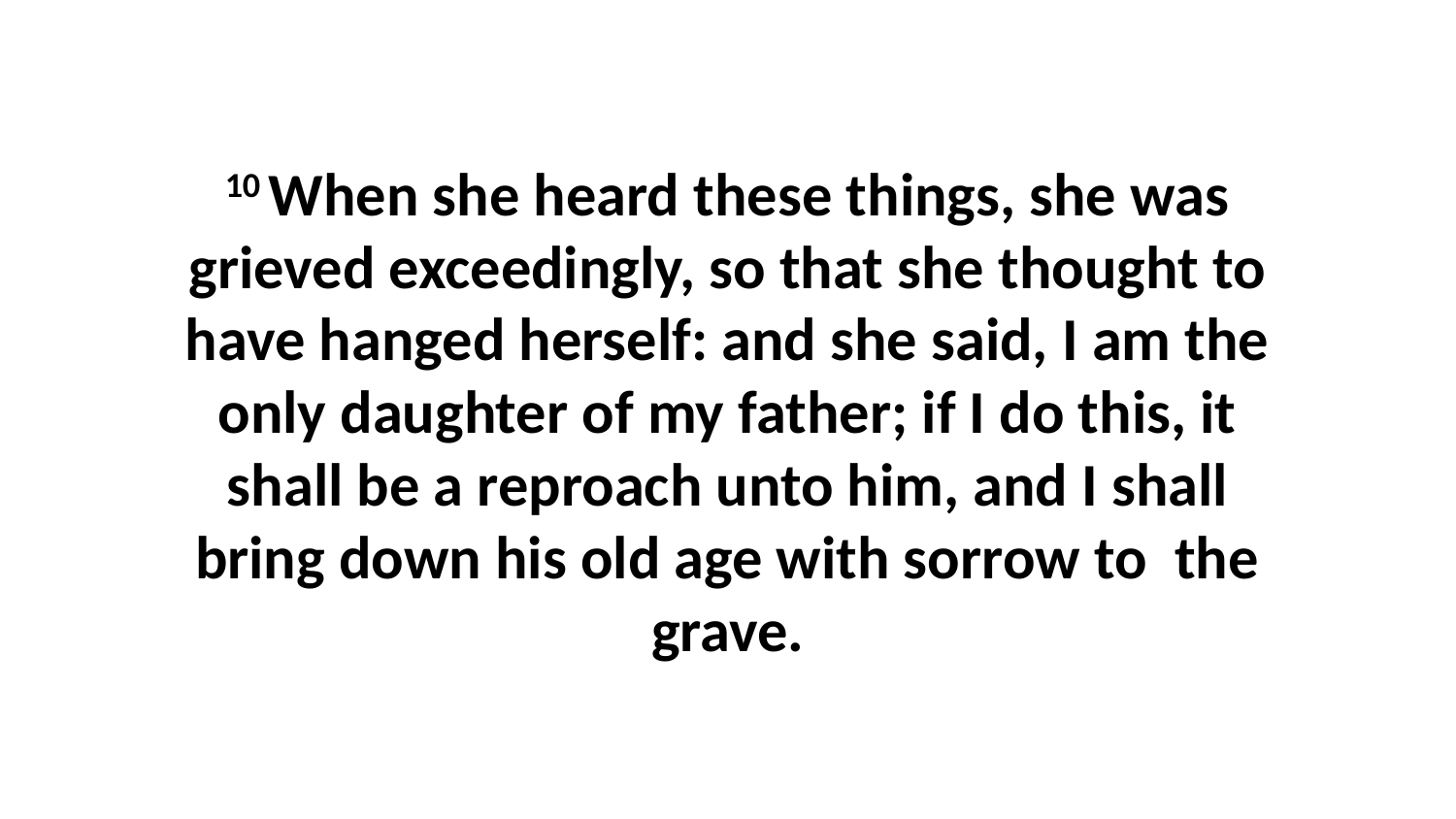

10 When she heard these things, she was grieved exceedingly, so that she thought to have hanged herself: and she said, I am the only daughter of my father; if I do this, it shall be a reproach unto him, and I shall bring down his old age with sorrow to  the grave.